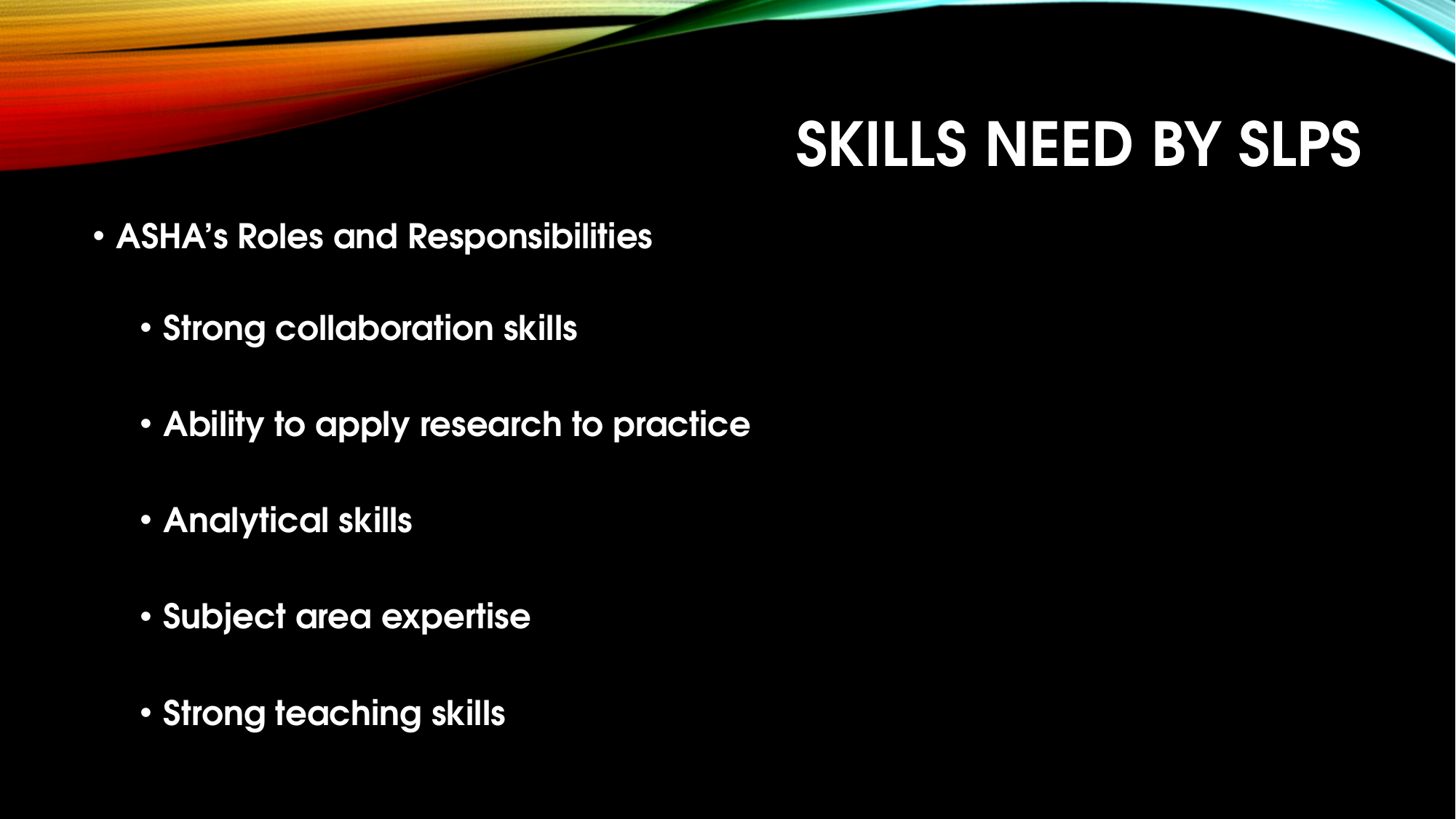

# Skills need by SLPs
ASHA’s Roles and Responsibilities

Strong collaboration skills

Ability to apply research to practice

Analytical skills

Subject area expertise

Strong teaching skills